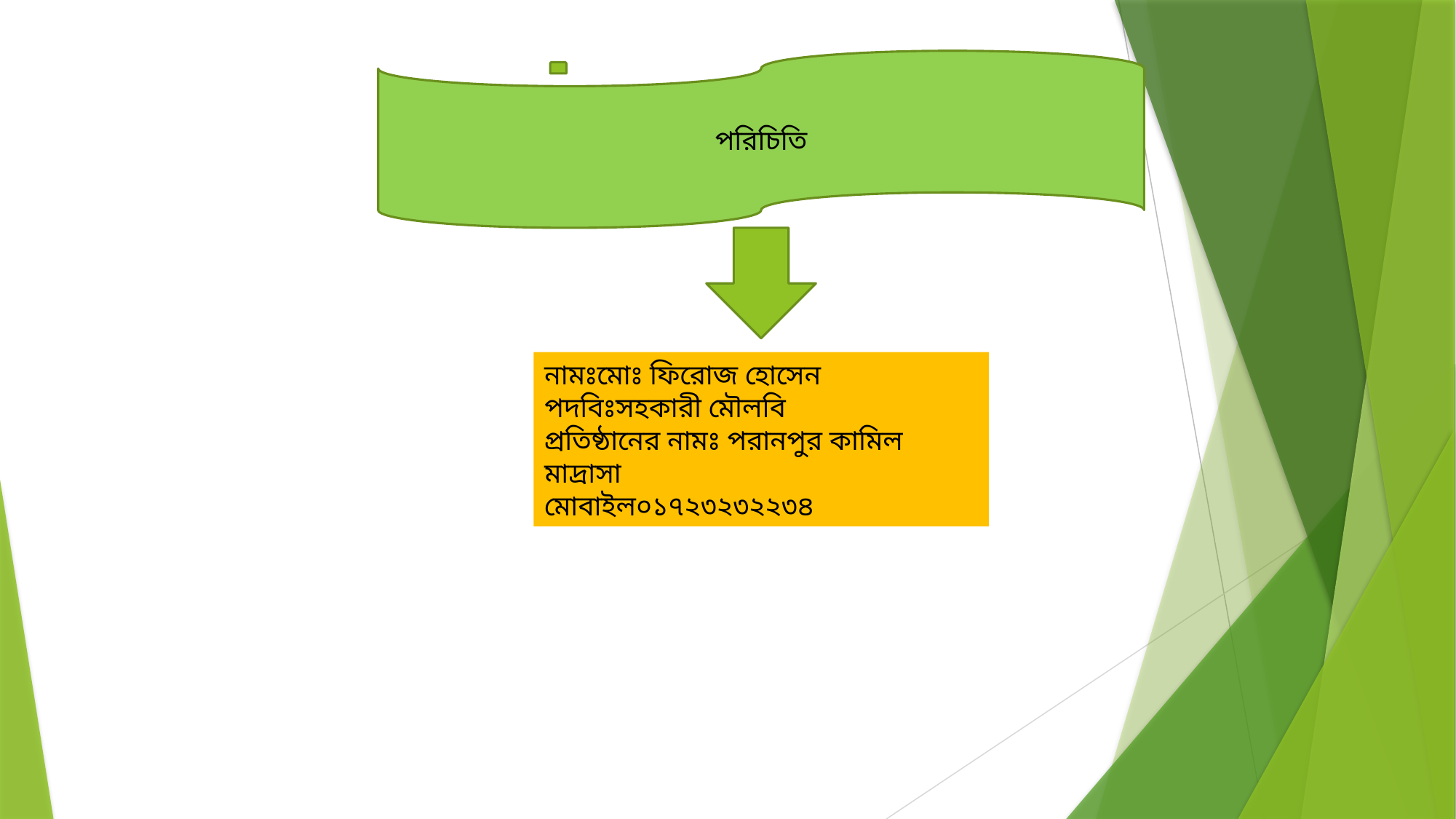

পরিচিতি

নামঃমোঃ ফিরোজ হোসেন
পদবিঃসহকারী মৌলবি
প্রতিষ্ঠানের নামঃ পরানপুর কামিল মাদ্রাসা
মোবাইল০১৭২৩২৩২২৩৪